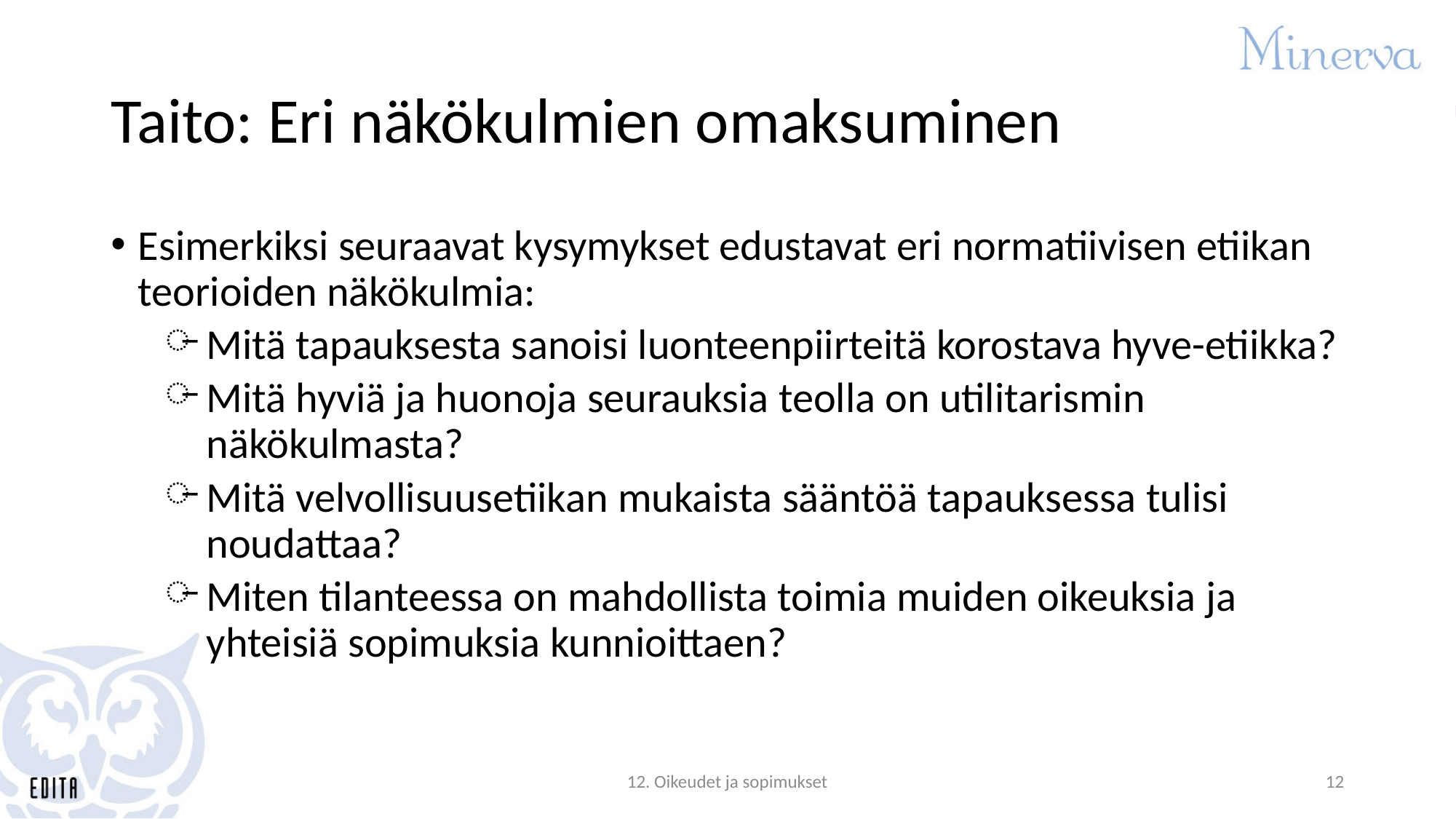

# Taito: Eri näkökulmien omaksuminen
Esimerkiksi seuraavat kysymykset edustavat eri normatiivisen etiikan teorioiden näkökulmia:
Mitä tapauksesta sanoisi luonteenpiirteitä korostava hyve-etiikka?
Mitä hyviä ja huonoja seurauksia teolla on utilitarismin näkökulmasta?
Mitä velvollisuusetiikan mukaista sääntöä tapauksessa tulisi noudattaa?
Miten tilanteessa on mahdollista toimia muiden oikeuksia ja yhteisiä sopimuksia kunnioittaen?

12. Oikeudet ja sopimukset
12